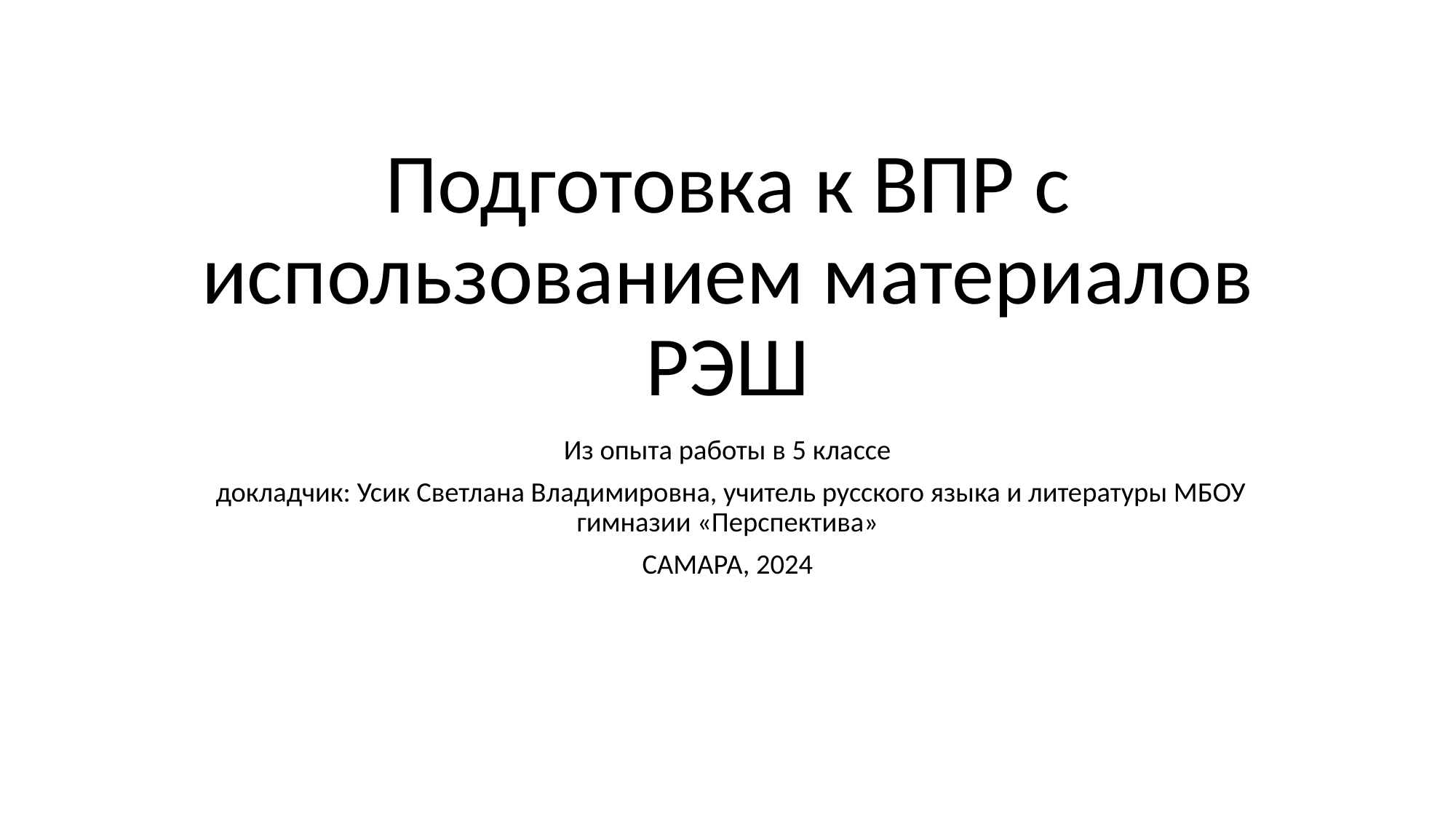

# Подготовка к ВПР с использованием материалов РЭШ
Из опыта работы в 5 классе
 докладчик: Усик Светлана Владимировна, учитель русского языка и литературы МБОУ гимназии «Перспектива»
САМАРА, 2024